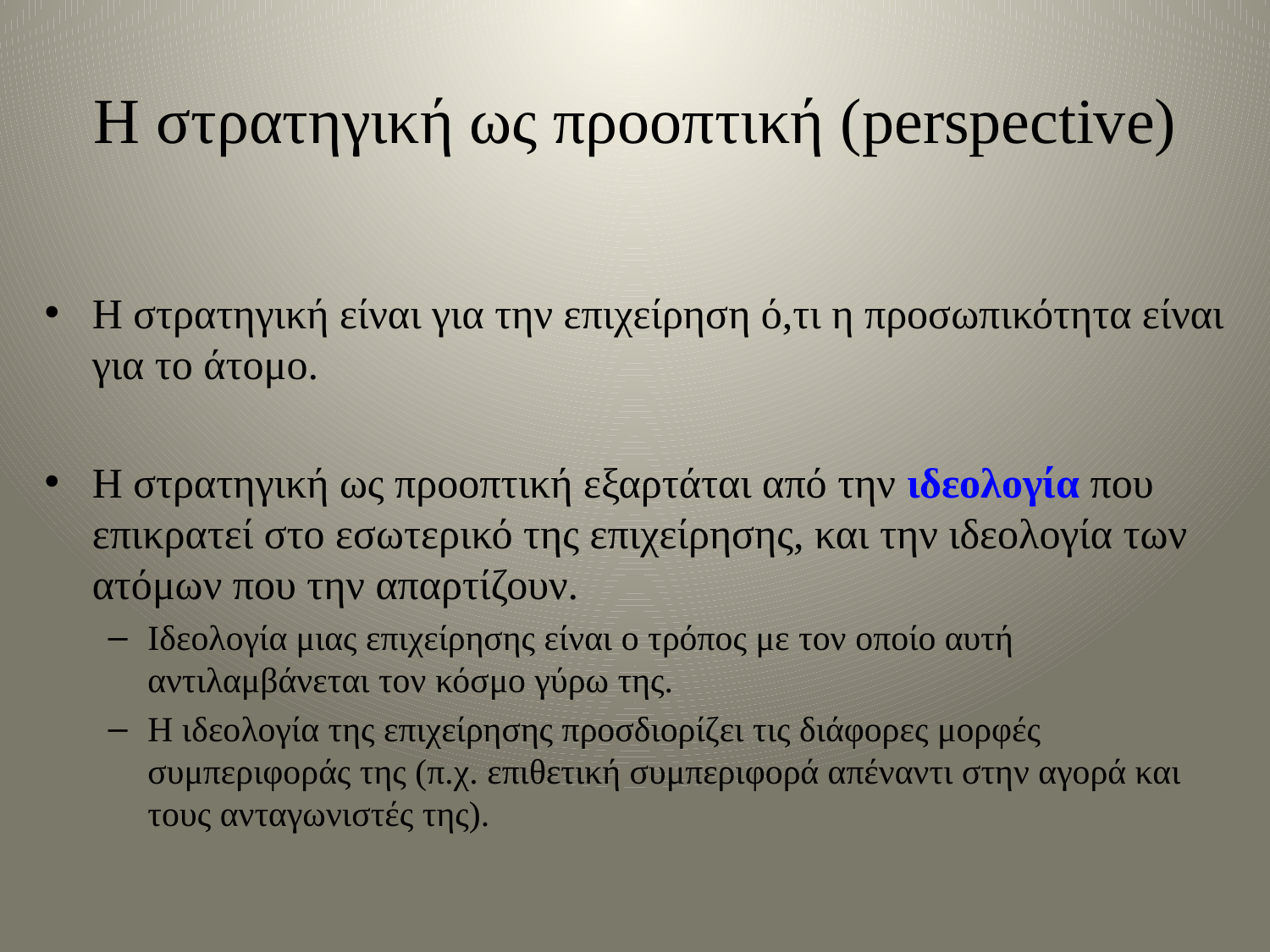

# Η στρατηγική ως προοπτική (perspective)
Η στρατηγική είναι για την επιχείρηση ό,τι η προσωπικότητα είναι για το άτομο.

Η στρατηγική ως προοπτική εξαρτάται από την ιδεολογία που επικρατεί στο εσωτερικό της επιχείρησης, και την ιδεολογία των ατόμων που την απαρτίζουν.
Ιδεολογία μιας επιχείρησης είναι ο τρόπος με τον οποίο αυτή αντιλαμβάνεται τον κόσμο γύρω της.
Η ιδεολογία της επιχείρησης προσδιορίζει τις διάφορες μορφές συμπεριφοράς της (π.χ. επιθετική συμπεριφορά απέναντι στην αγορά και τους ανταγωνιστές της).